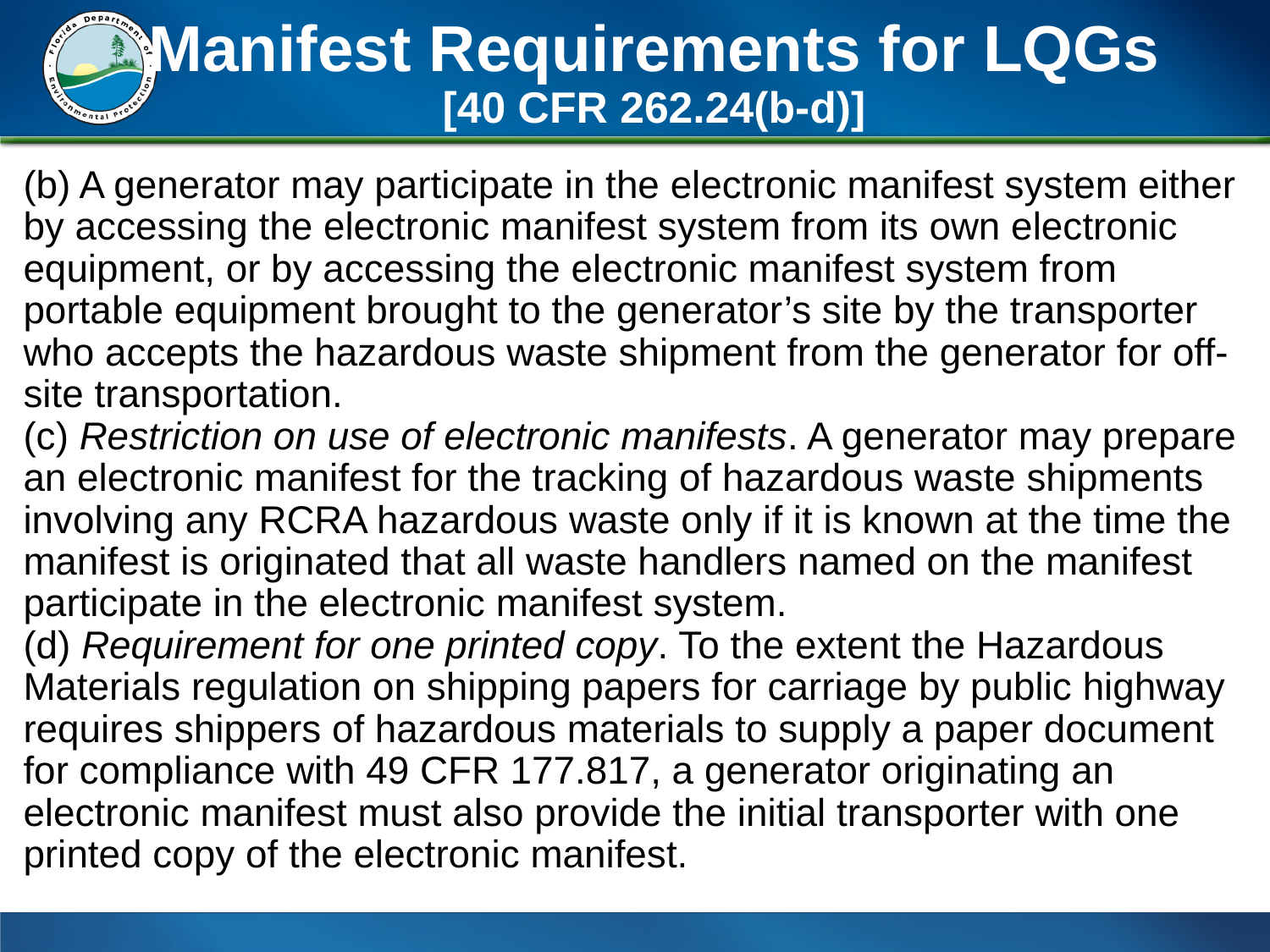

# Manifest Requirements for LQGs [40 CFR 262.24(b-d)]
(b) A generator may participate in the electronic manifest system either by accessing the electronic manifest system from its own electronic equipment, or by accessing the electronic manifest system from portable equipment brought to the generator’s site by the transporter who accepts the hazardous waste shipment from the generator for off-site transportation. 							     (c) Restriction on use of electronic manifests. A generator may prepare an electronic manifest for the tracking of hazardous waste shipments involving any RCRA hazardous waste only if it is known at the time the manifest is originated that all waste handlers named on the manifest participate in the electronic manifest system. 			     (d) Requirement for one printed copy. To the extent the Hazardous Materials regulation on shipping papers for carriage by public highway requires shippers of hazardous materials to supply a paper document for compliance with 49 CFR 177.817, a generator originating an electronic manifest must also provide the initial transporter with one printed copy of the electronic manifest.